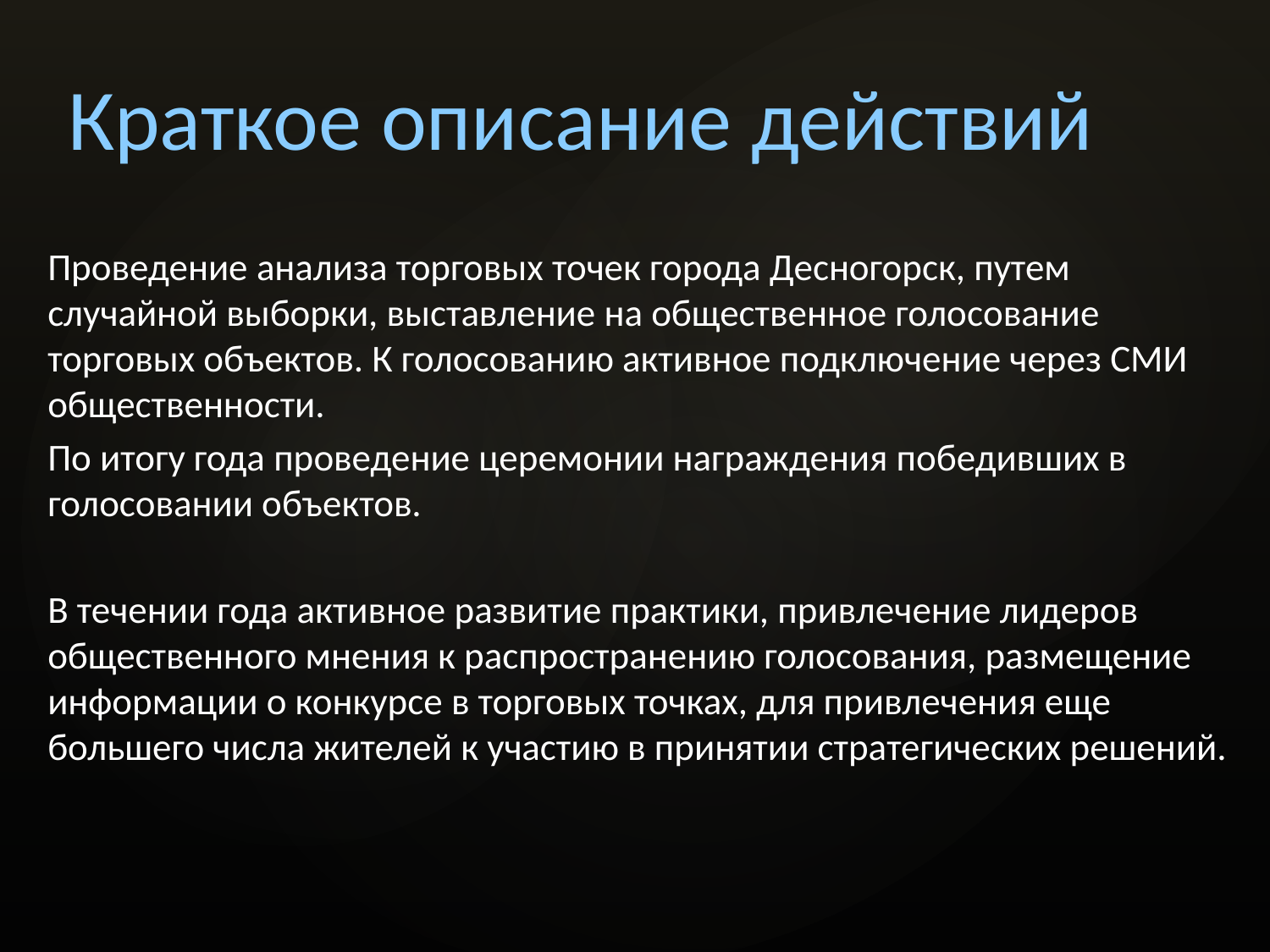

# Краткое описание действий
Проведение анализа торговых точек города Десногорск, путем случайной выборки, выставление на общественное голосование торговых объектов. К голосованию активное подключение через СМИ общественности.
По итогу года проведение церемонии награждения победивших в голосовании объектов.

В течении года активное развитие практики, привлечение лидеров общественного мнения к распространению голосования, размещение информации о конкурсе в торговых точках, для привлечения еще большего числа жителей к участию в принятии стратегических решений.